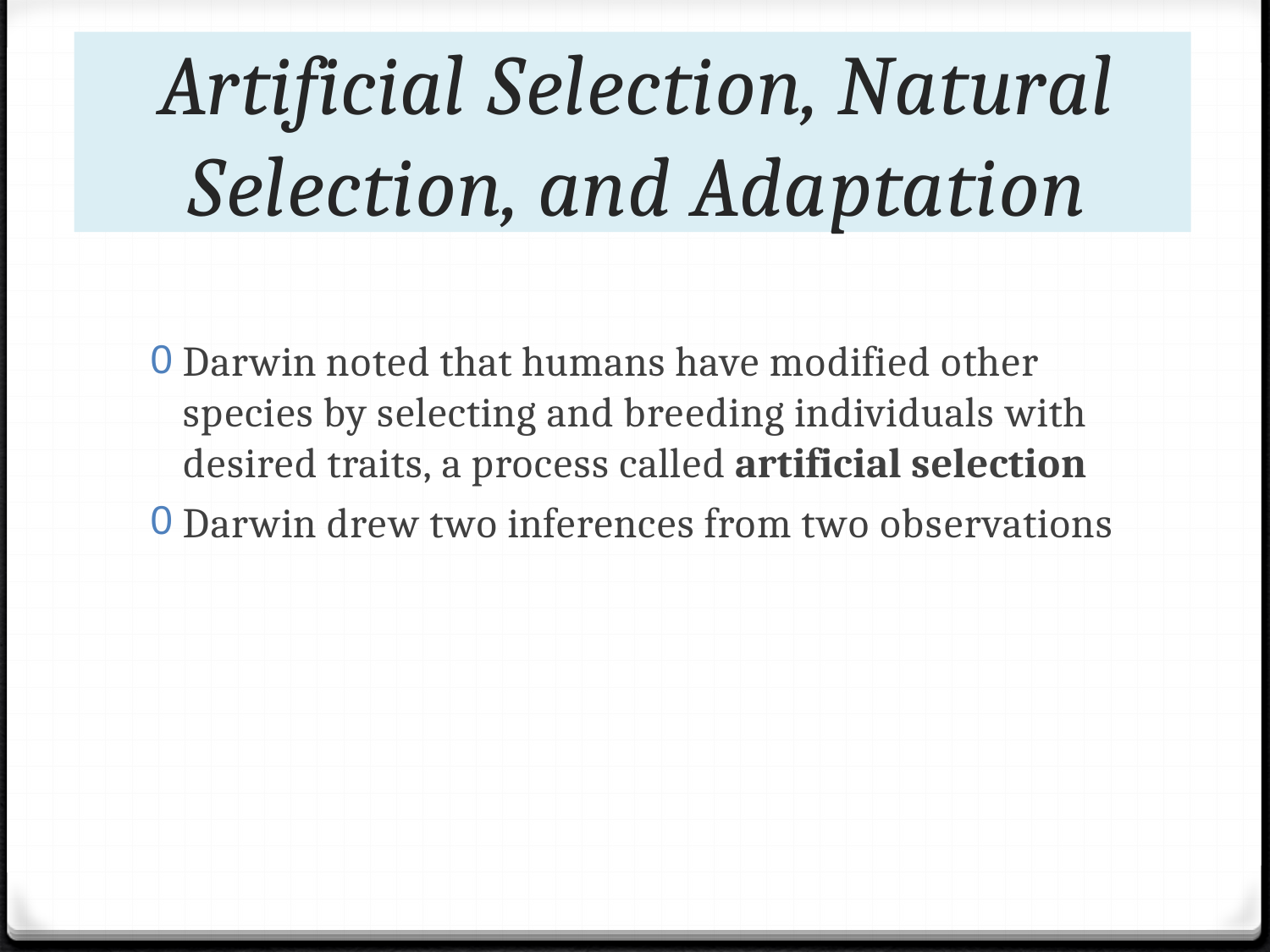

# Artificial Selection, Natural Selection, and Adaptation
Darwin noted that humans have modified other species by selecting and breeding individuals with desired traits, a process called artificial selection
Darwin drew two inferences from two observations